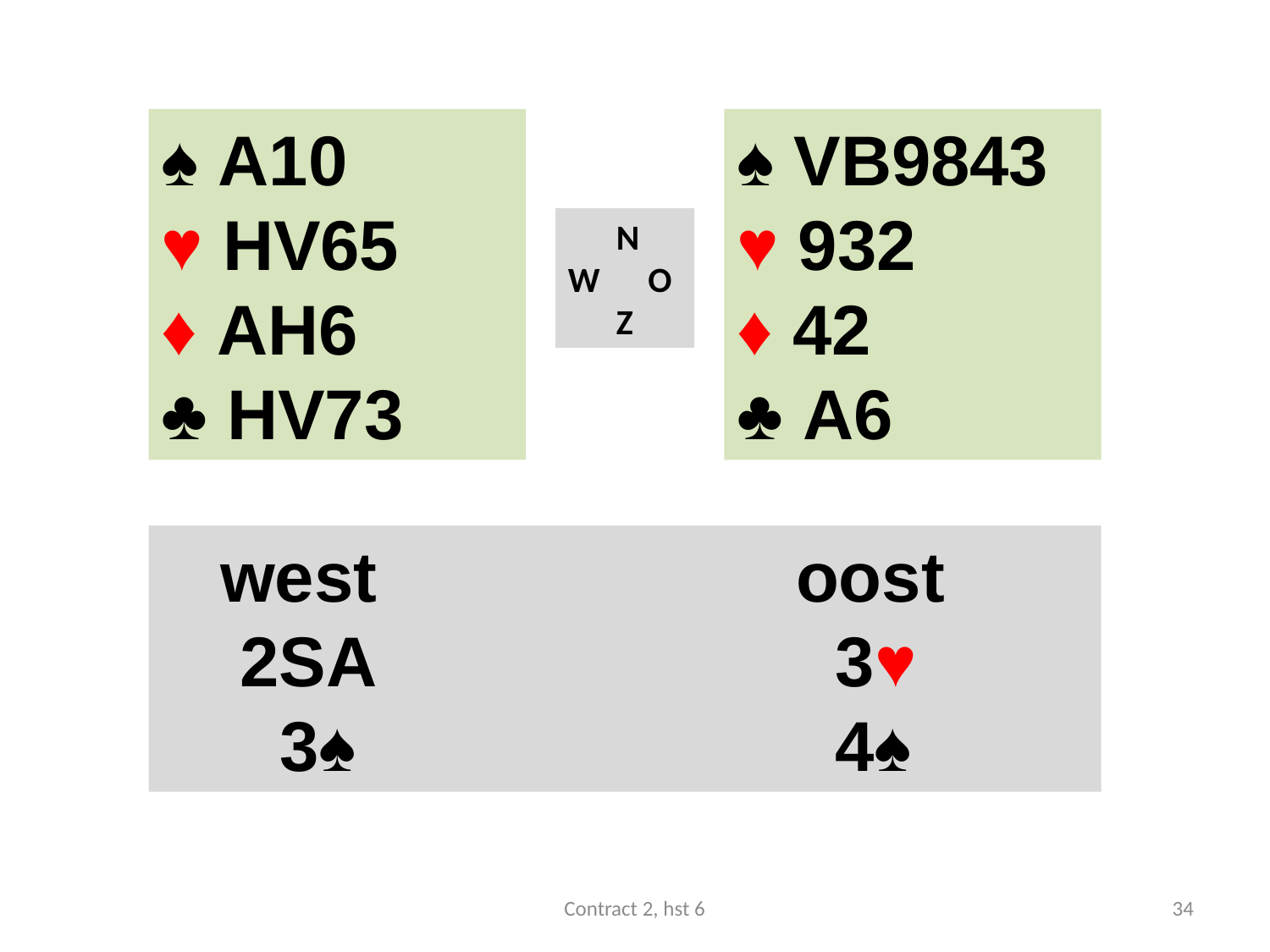

#
♠ A10
♥ HV65
♦ AH6
♣ HV73
♠ VB9843
♥ 932
♦ 42
♣ A6
      N
W      O
      Z
   west				oost
    2SA 				  3♥
      3♠ 				  4♠

Contract 2, hst 6
34